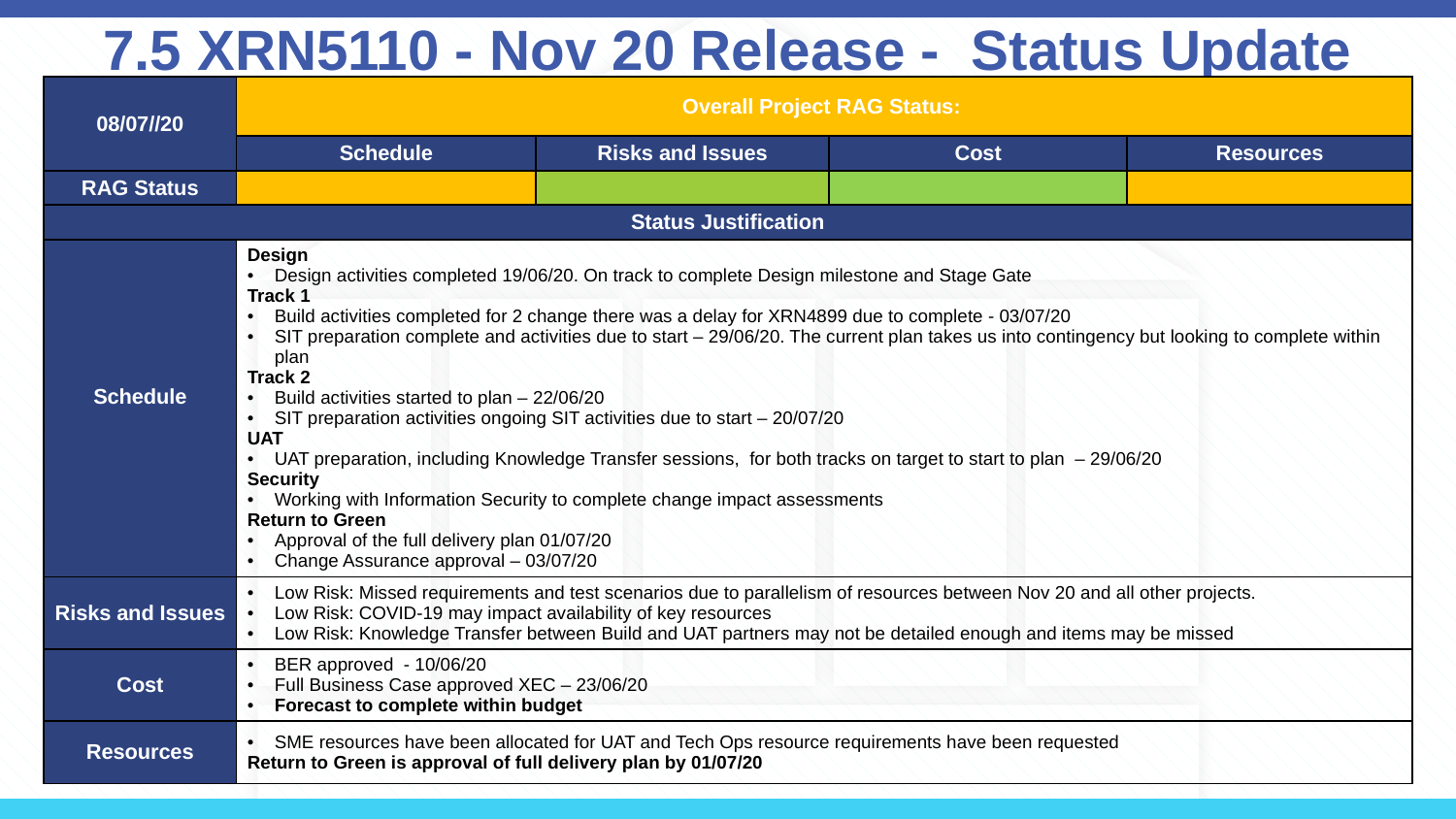

# 7.5 XRN5110 - Nov 20 Release -  Status Update
| 08/07//20 | Overall Project RAG Status: |  |  |  |
| --- | --- | --- | --- | --- |
|  | Schedule | Risks and Issues | Cost | Resources |
| RAG Status |  |  |  |  |
| Status Justification |  |  |  |  |
| Schedule | Design Design activities completed 19/06/20. On track to complete Design milestone and Stage Gate Track 1 Build activities completed for 2 change there was a delay for XRN4899 due to complete - 03/07/20 SIT preparation complete and activities due to start – 29/06/20. The current plan takes us into contingency but looking to complete within plan Track 2 Build activities started to plan – 22/06/20 SIT preparation activities ongoing SIT activities due to start – 20/07/20 UAT UAT preparation, including Knowledge Transfer sessions, for both tracks on target to start to plan – 29/06/20 Security Working with Information Security to complete change impact assessments Return to Green Approval of the full delivery plan 01/07/20 Change Assurance approval – 03/07/20 |  |  |  |
| Risks and Issues | Low Risk: Missed requirements and test scenarios due to parallelism of resources between Nov 20 and all other projects. Low Risk: COVID-19 may impact availability of key resources Low Risk: Knowledge Transfer between Build and UAT partners may not be detailed enough and items may be missed |  |  |  |
| Cost | BER approved - 10/06/20 Full Business Case approved XEC – 23/06/20 Forecast to complete within budget |  |  |  |
| Resources | SME resources have been allocated for UAT and Tech Ops resource requirements have been requested Return to Green is approval of full delivery plan by 01/07/20 |  |  |  |